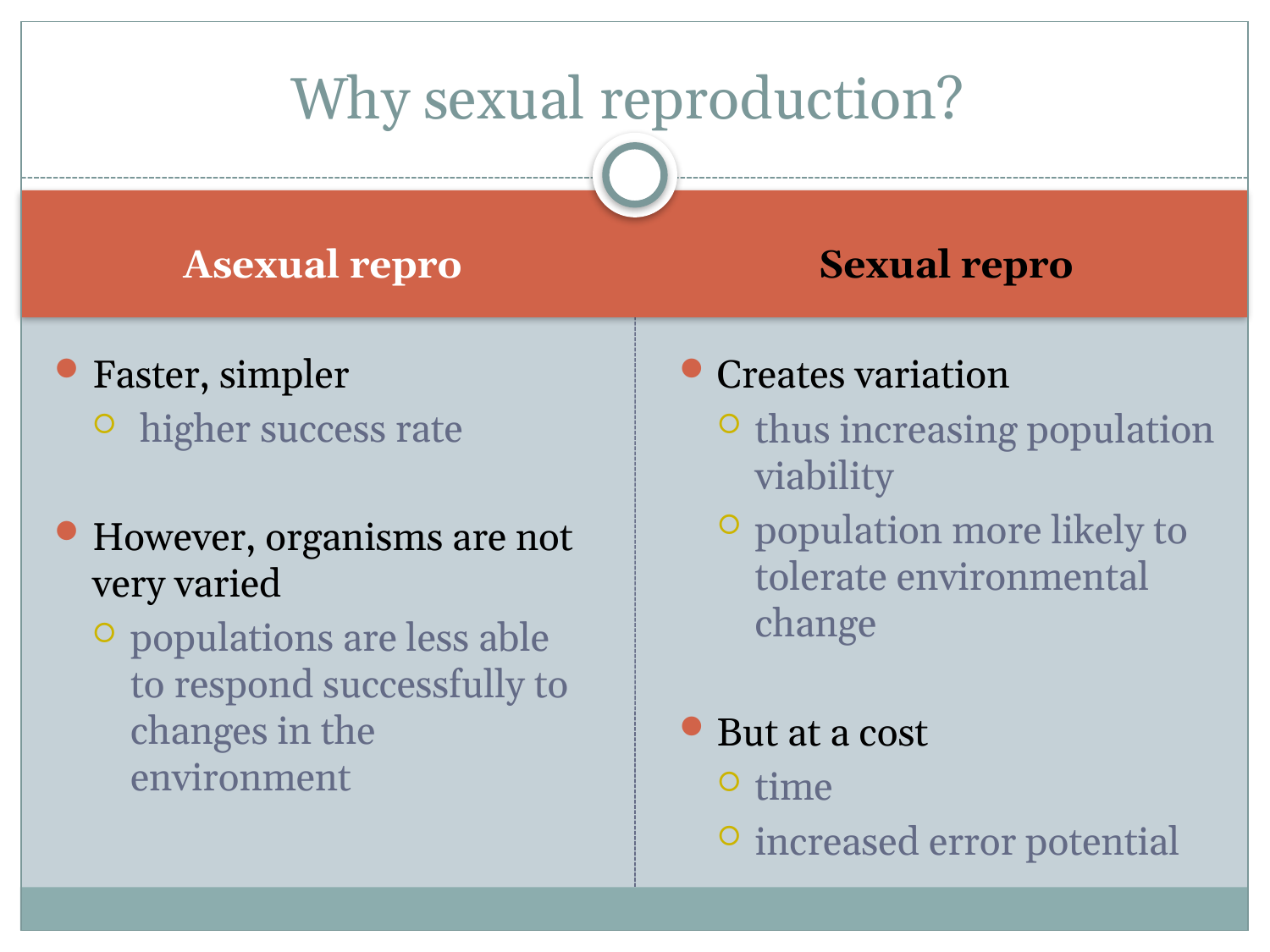

# Why sexual reproduction?
Asexual repro
Sexual repro
Faster, simpler
 higher success rate

However, organisms are not very varied
populations are less able to respond successfully to changes in the environment

Creates variation
thus increasing population viability
population more likely to tolerate environmental change

But at a cost
time
increased error potential